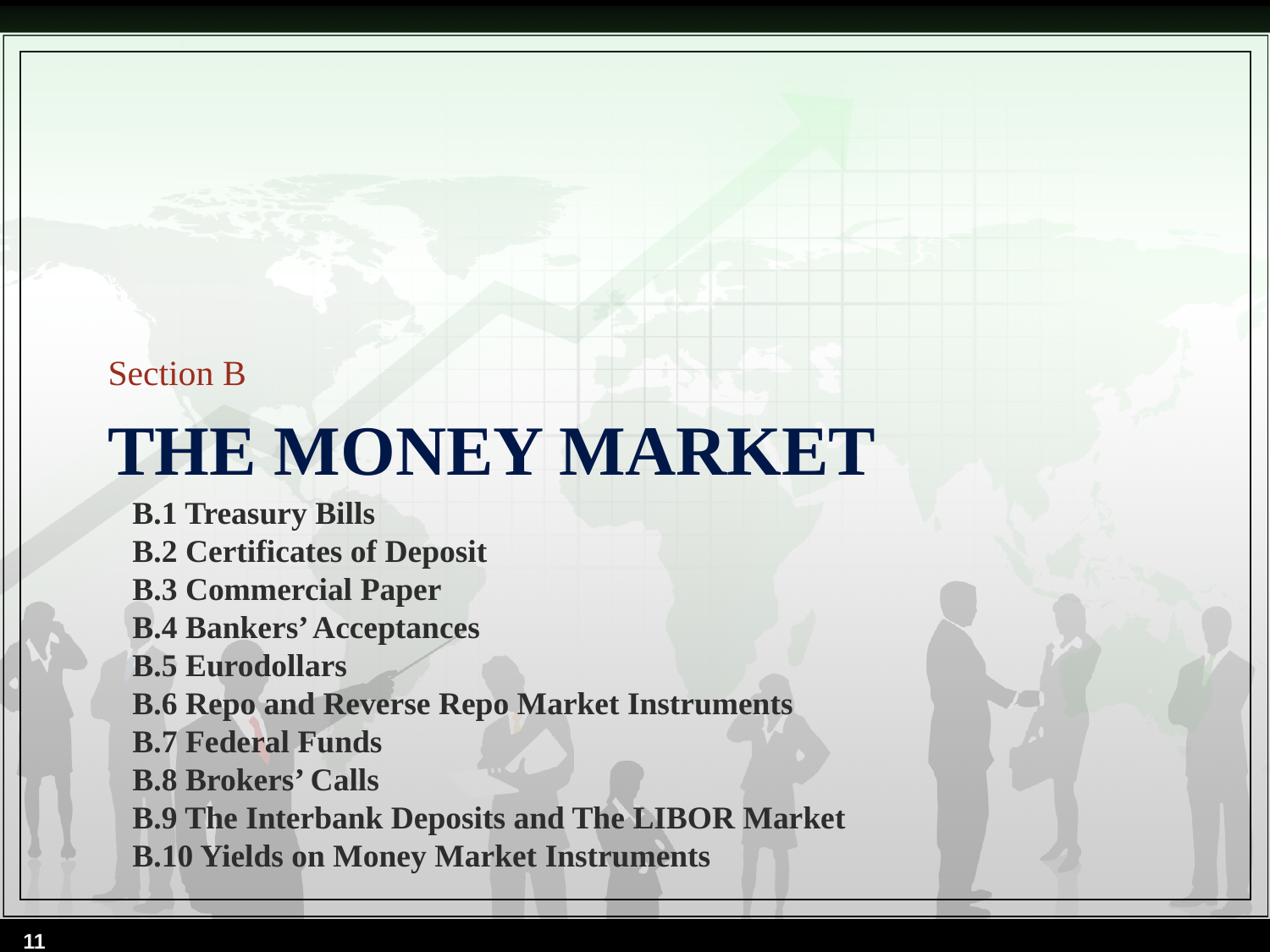

Section B
# The Money market
B.1 Treasury Bills
B.2 Certificates of Deposit
B.3 Commercial Paper
B.4 Bankers’ Acceptances
B.5 Eurodollars
B.6 Repo and Reverse Repo Market Instruments
B.7 Federal Funds
B.8 Brokers’ Calls
B.9 The Interbank Deposits and The LIBOR Market
B.10 Yields on Money Market Instruments
11